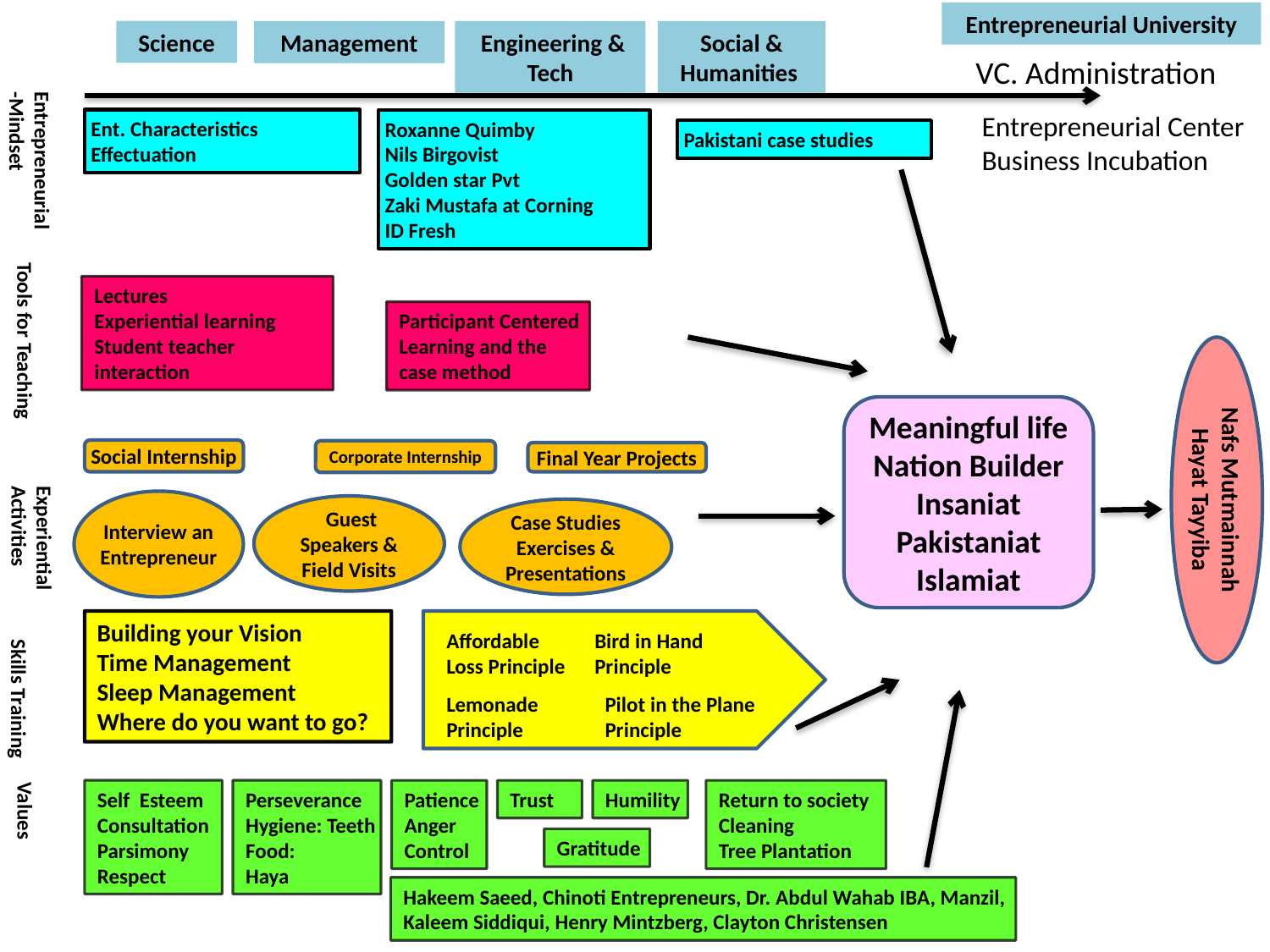

Entrepreneurial University
Science
Management
 Engineering & Tech
Social & Humanities
VC. Administration
Entrepreneurial Center
Business Incubation
Ent. Characteristics
Effectuation
Roxanne Quimby
Nils Birgovist
Golden star Pvt
Zaki Mustafa at Corning
ID Fresh
Pakistani case studies
Entrepreneurial -Mindset
Lectures
Experiential learning
Student teacher interaction
Participant Centered Learning and the case method
Tools for Teaching
Meaningful life
Nation Builder
Insaniat
Pakistaniat
Islamiat
Social Internship
Corporate Internship
Final Year Projects
Nafs Mutmainnah
Hayat Tayyiba
Interview an Entrepreneur
 Guest Speakers & Field Visits
Case Studies Exercises &
Presentations
Experiential Activities
Building your Vision
Time Management
Sleep Management
Where do you want to go?

Affordable
Loss Principle
Bird in Hand Principle
Lemonade Principle
Pilot in the Plane Principle
Skills Training
Self  Esteem
Consultation
Parsimony
Respect
Perseverance
Hygiene: Teeth
Food:
Haya
Patience
Anger Control
Trust
Humility
Return to society
Cleaning
Tree Plantation
Values
Gratitude
Hakeem Saeed, Chinoti Entrepreneurs, Dr. Abdul Wahab IBA, Manzil, Kaleem Siddiqui, Henry Mintzberg, Clayton Christensen